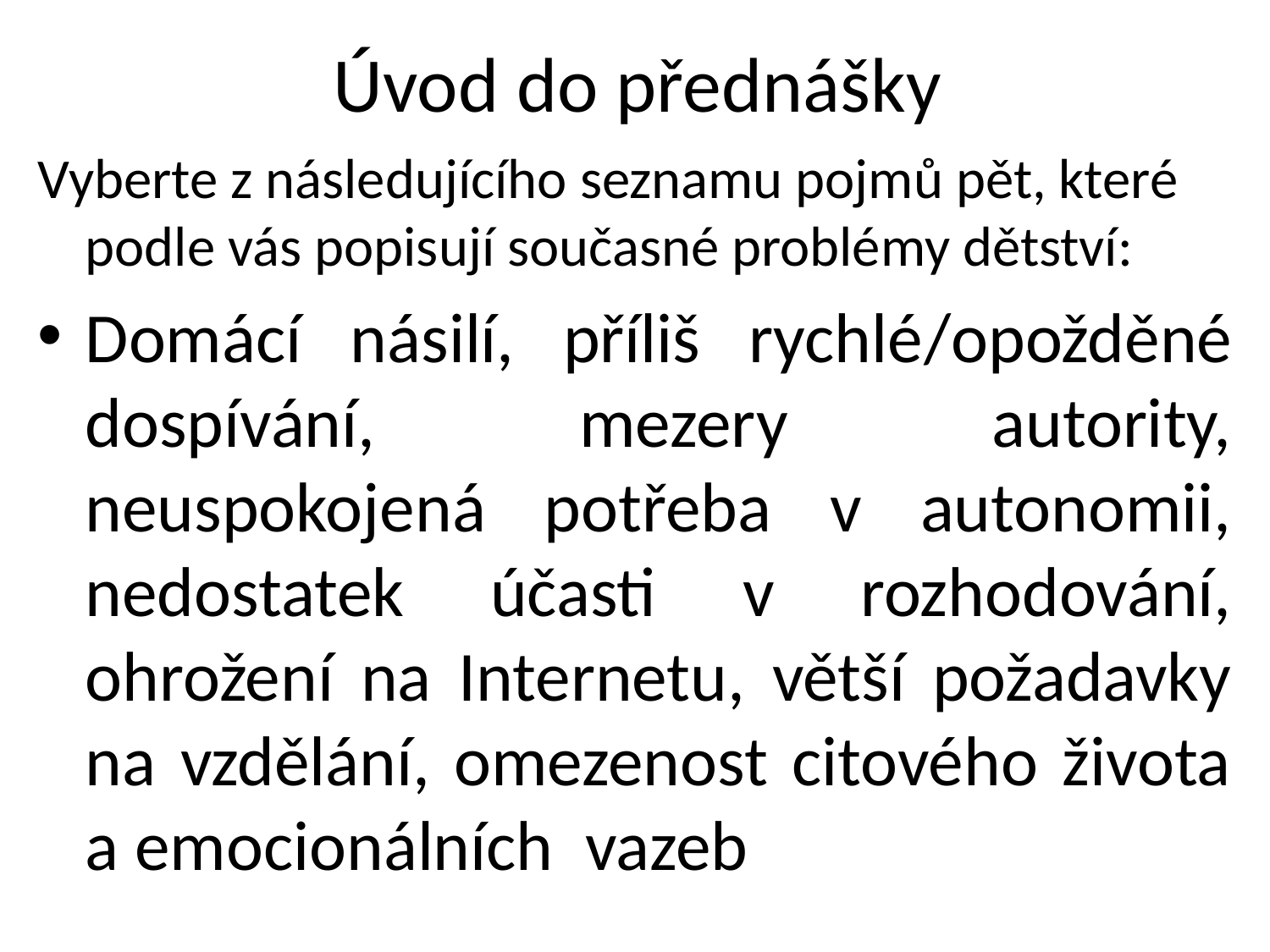

# Úvod do přednášky
Vyberte z následujícího seznamu pojmů pět, které podle vás popisují současné problémy dětství:
Domácí násilí, příliš rychlé/opožděné dospívání, mezery autority, neuspokojená potřeba v autonomii, nedostatek účasti v rozhodování, ohrožení na Internetu, větší požadavky na vzdělání, omezenost citového života a emocionálních  vazeb